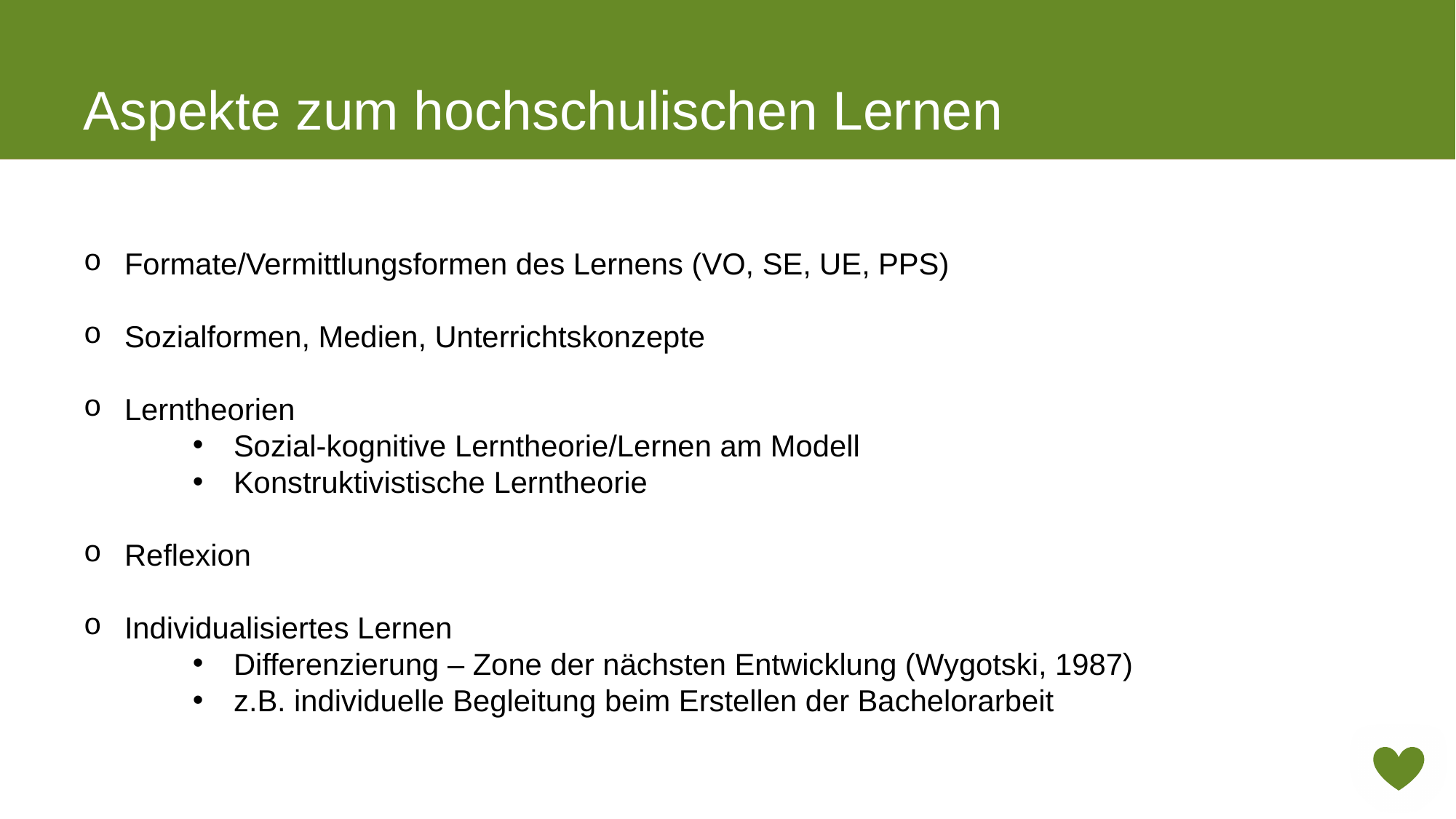

# Aspekte zum hochschulischen Lernen
Formate/Vermittlungsformen des Lernens (VO, SE, UE, PPS)

Sozialformen, Medien, Unterrichtskonzepte

Lerntheorien
Sozial-kognitive Lerntheorie/Lernen am Modell
Konstruktivistische Lerntheorie

Reflexion

Individualisiertes Lernen
Differenzierung – Zone der nächsten Entwicklung (Wygotski, 1987)
z.B. individuelle Begleitung beim Erstellen der Bachelorarbeit